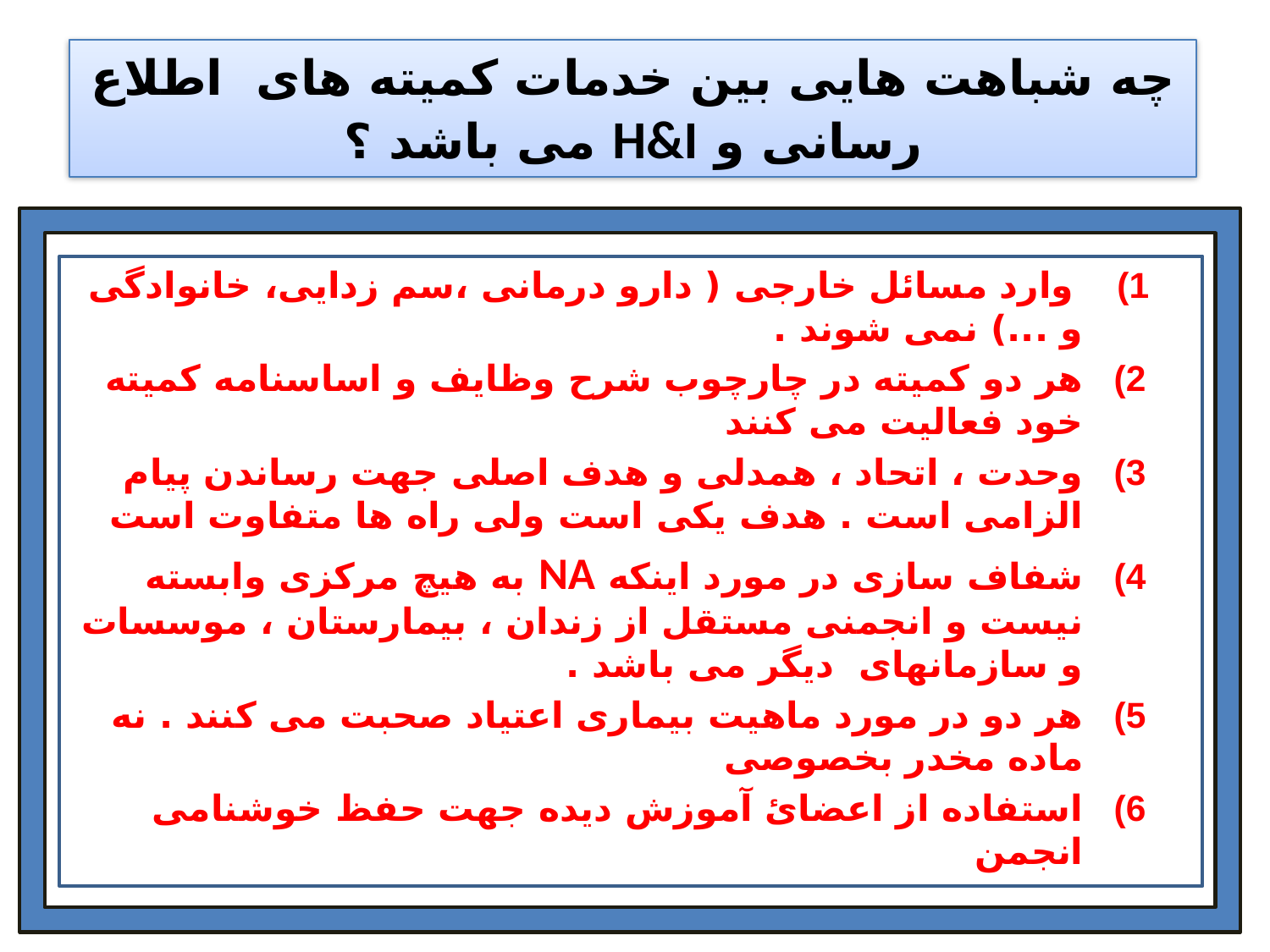

# چه شباهت هایی بین خدمات کمیته های  اطلاع رسانی و H&I می باشد ؟

 وارد مسائل خارجی ( دارو درمانی ،سم زدایی، خانوادگی و ...) نمی شوند .
هر دو کمیته در چارچوب شرح وظایف و اساسنامه کمیته خود فعالیت می کنند
وحدت ، اتحاد ، همدلی و هدف اصلی جهت رساندن پیام الزامی است . هدف یکی است ولی راه ها متفاوت است
شفاف سازی در مورد اینکه NA به هیچ مرکزی وابسته نیست و انجمنی مستقل از زندان ، بیمارستان ، موسسات و سازمانهای  دیگر می باشد .
هر دو در مورد ماهیت بیماری اعتیاد صحبت می کنند . نه ماده مخدر بخصوصی
استفاده از اعضائ آموزش دیده جهت حفظ خوشنامی انجمن